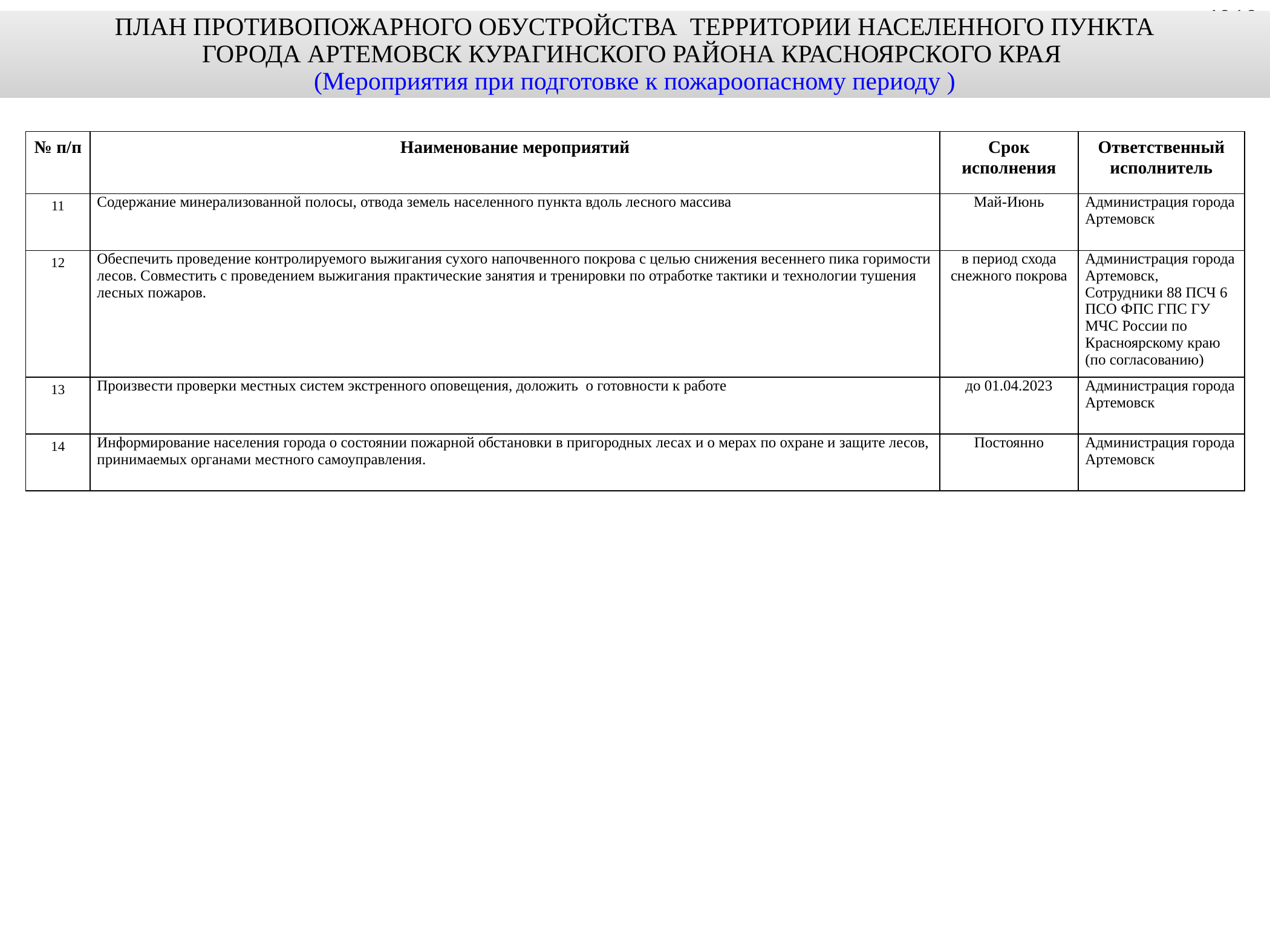

п. 4.2.1.2.
ПЛАН ПРОТИВОПОЖАРНОГО ОБУСТРОЙСТВА  ТЕРРИТОРИИ НАСЕЛЕННОГО ПУНКТА
ГОРОДА АРТЕМОВСК КУРАГИНСКОГО РАЙОНА КРАСНОЯРСКОГО КРАЯ
(Мероприятия при подготовке к пожароопасному периоду )
| № п/п | Наименование мероприятий | Срок исполнения | Ответственный исполнитель |
| --- | --- | --- | --- |
| 11 | Содержание минерализованной полосы, отвода земель населенного пункта вдоль лесного массива | Май-Июнь | Администрация города Артемовск |
| 12 | Обеспечить проведение контролируемого выжигания сухого напочвенного покрова с целью снижения весеннего пика горимости лесов. Совместить с проведением выжигания практические занятия и тренировки по отработке тактики и технологии тушения лесных пожаров. | в период схода снежного покрова | Администрация города Артемовск, Сотрудники 88 ПСЧ 6 ПСО ФПС ГПС ГУ МЧС России по Красноярскому краю (по согласованию) |
| 13 | Произвести проверки местных систем экстренного оповещения, доложить о готовности к работе | до 01.04.2023 | Администрация города Артемовск |
| 14 | Информирование населения города о состоянии пожарной обстановки в пригородных лесах и о мерах по охране и защите лесов, принимаемых органами местного самоуправления. | Постоянно | Администрация города Артемовск |